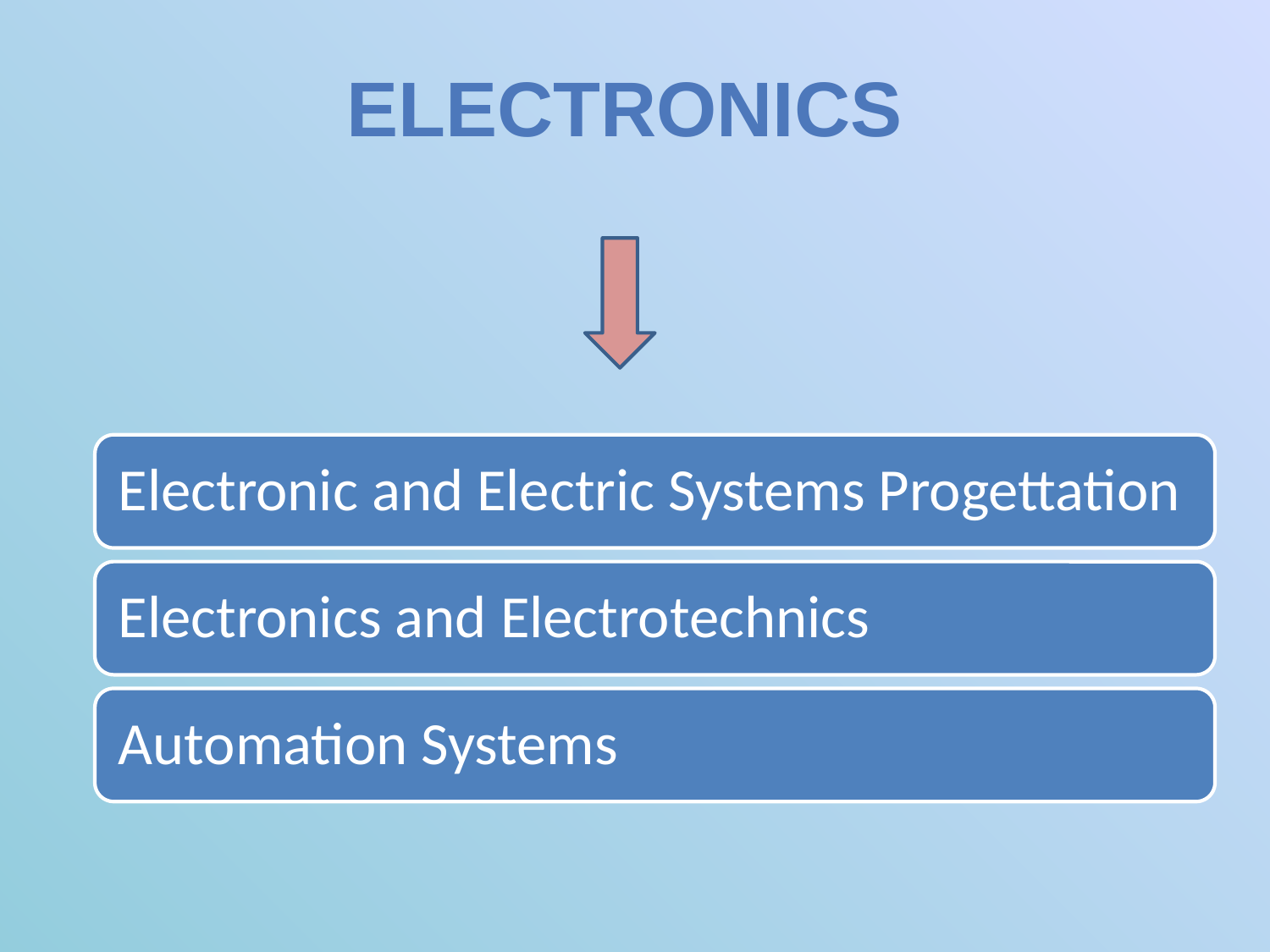

# Electronics

Electronic and Electric Systems Progettation
Electronics and Electrotechnics
Automation Systems